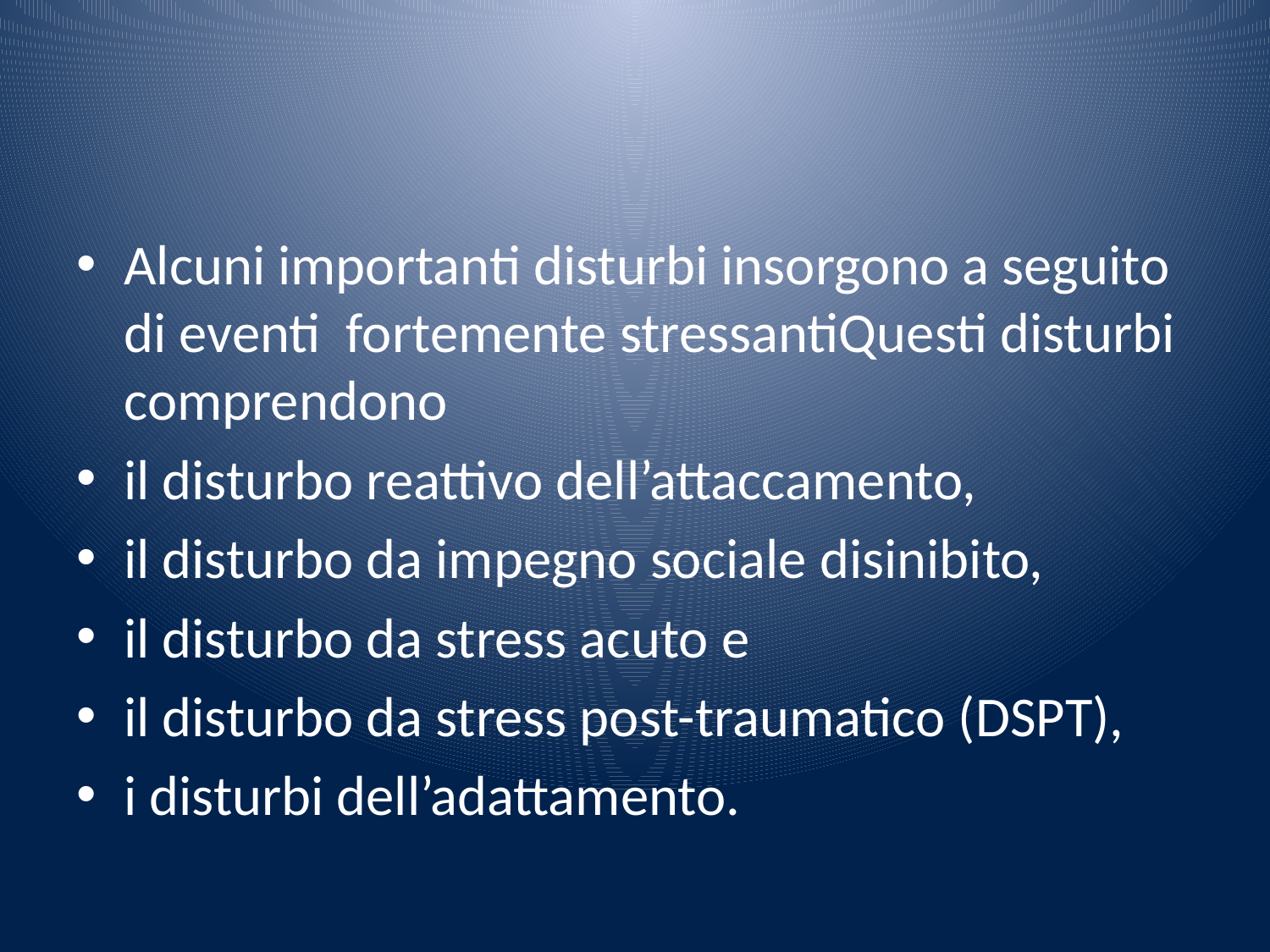

#
Alcuni importanti disturbi insorgono a seguito di eventi  fortemente stressantiQuesti disturbi comprendono
il disturbo reattivo dell’attaccamento,
il disturbo da impegno sociale disinibito,
il disturbo da stress acuto e
il disturbo da stress post-traumatico (DSPT),
i disturbi dell’adattamento.